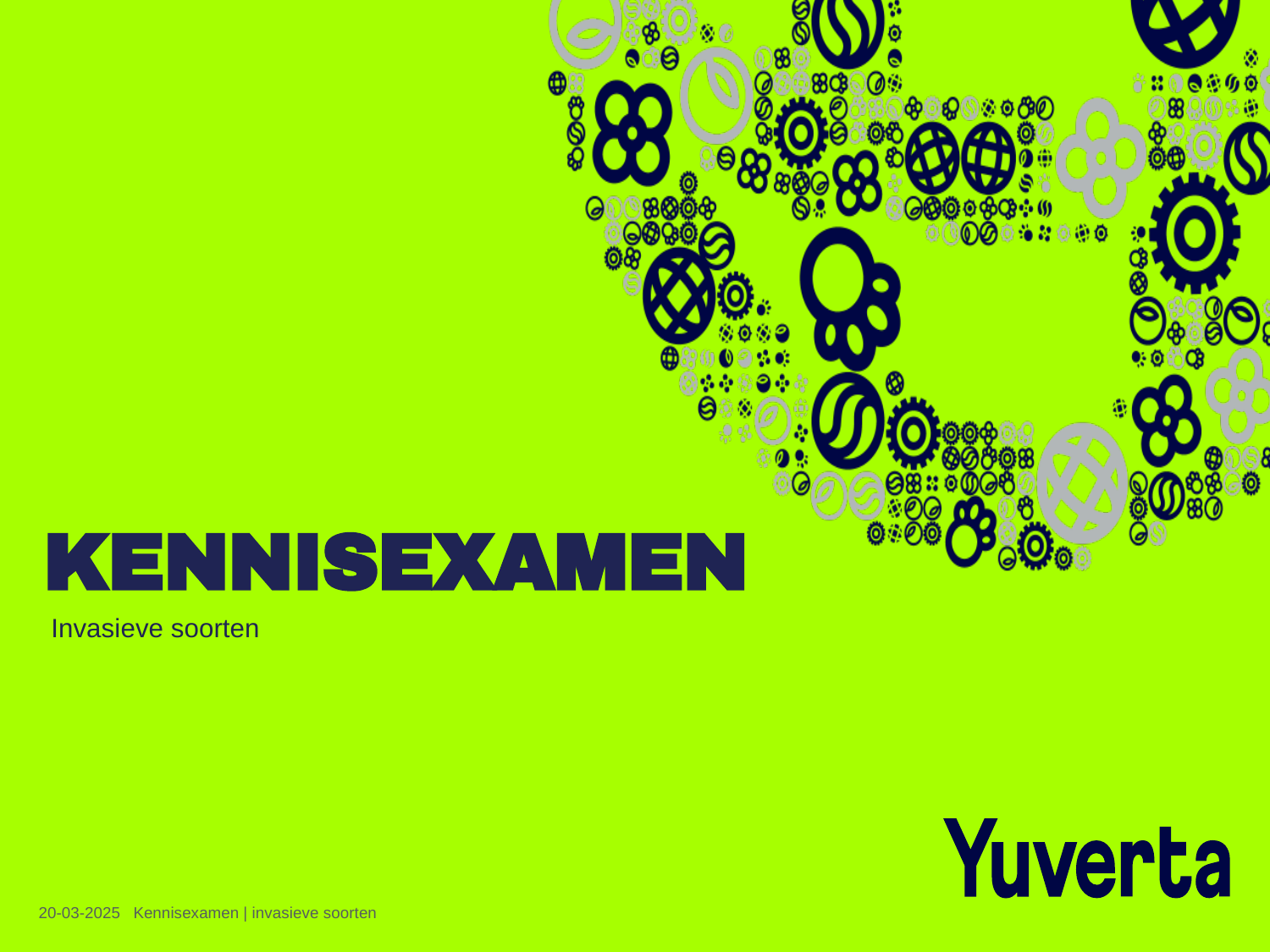

# KENNISEXAMEN
Invasieve soorten
20-03-2025
Kennisexamen | invasieve soorten
1